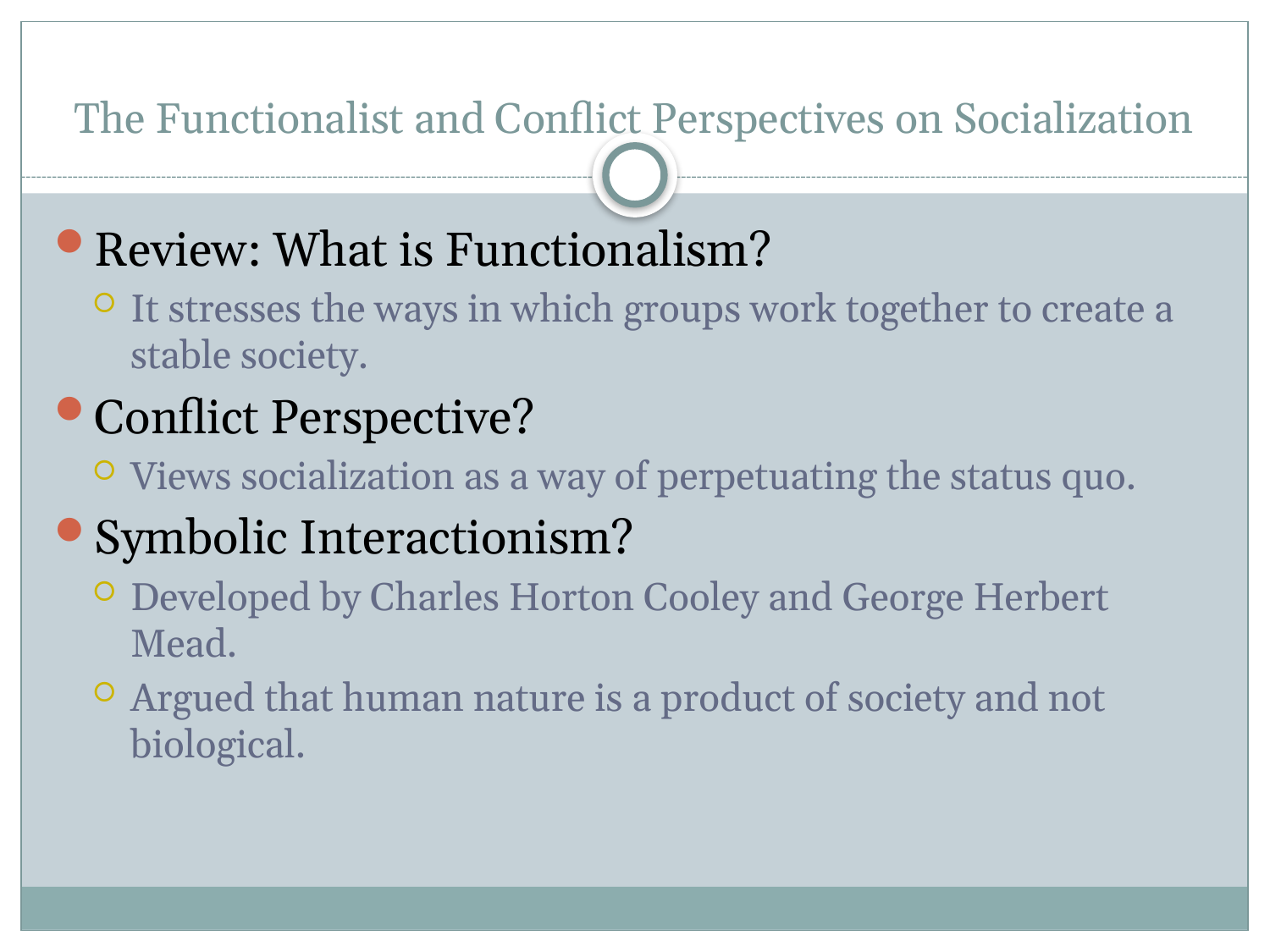

# The Functionalist and Conflict Perspectives on Socialization
Review: What is Functionalism?
It stresses the ways in which groups work together to create a stable society.
Conflict Perspective?
Views socialization as a way of perpetuating the status quo.
Symbolic Interactionism?
Developed by Charles Horton Cooley and George Herbert Mead.
Argued that human nature is a product of society and not biological.